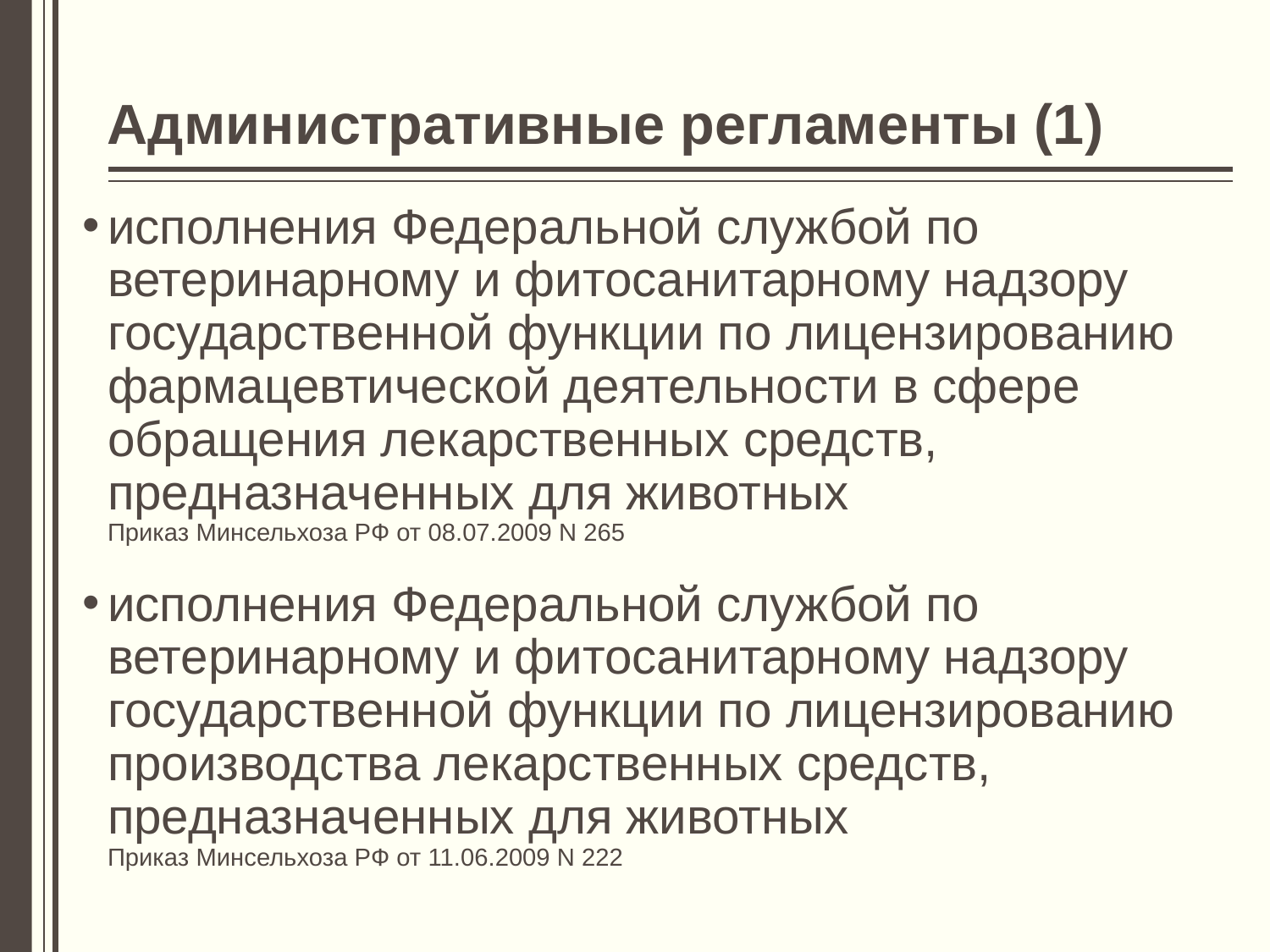

# Административные регламенты (1)
исполнения Федеральной службой по ветеринарному и фитосанитарному надзору государственной функции по лицензированию фармацевтической деятельности в сфере обращения лекарственных средств, предназначенных для животных
Приказ Минсельхоза РФ от 08.07.2009 N 265
исполнения Федеральной службой по ветеринарному и фитосанитарному надзору государственной функции по лицензированию производства лекарственных средств, предназначенных для животных
Приказ Минсельхоза РФ от 11.06.2009 N 222